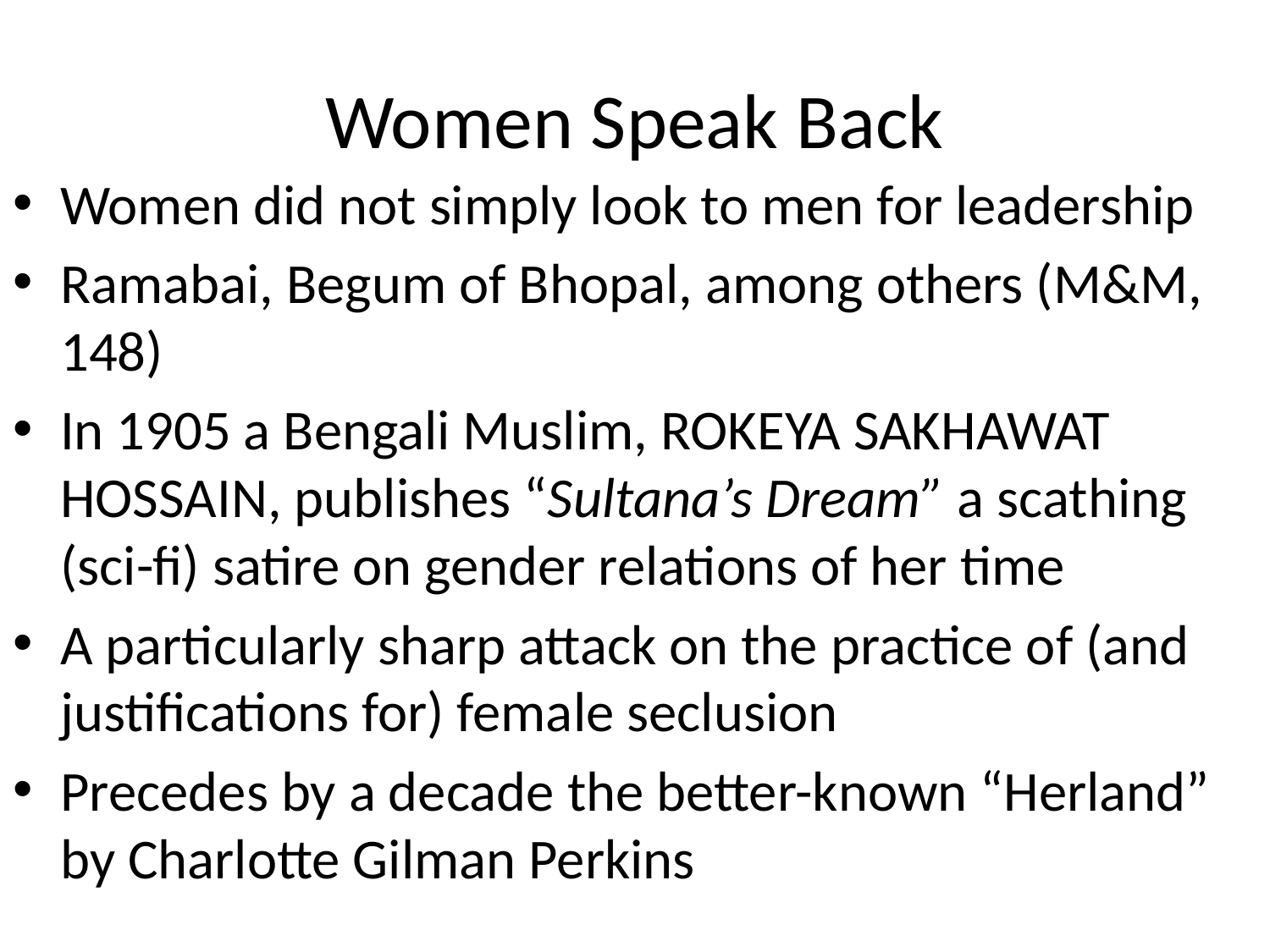

# Women Speak Back
Women did not simply look to men for leadership
Ramabai, Begum of Bhopal, among others (M&M, 148)
In 1905 a Bengali Muslim, ROKEYA SAKHAWAT HOSSAIN, publishes “Sultana’s Dream” a scathing (sci-fi) satire on gender relations of her time
A particularly sharp attack on the practice of (and justifications for) female seclusion
Precedes by a decade the better-known “Herland” by Charlotte Gilman Perkins